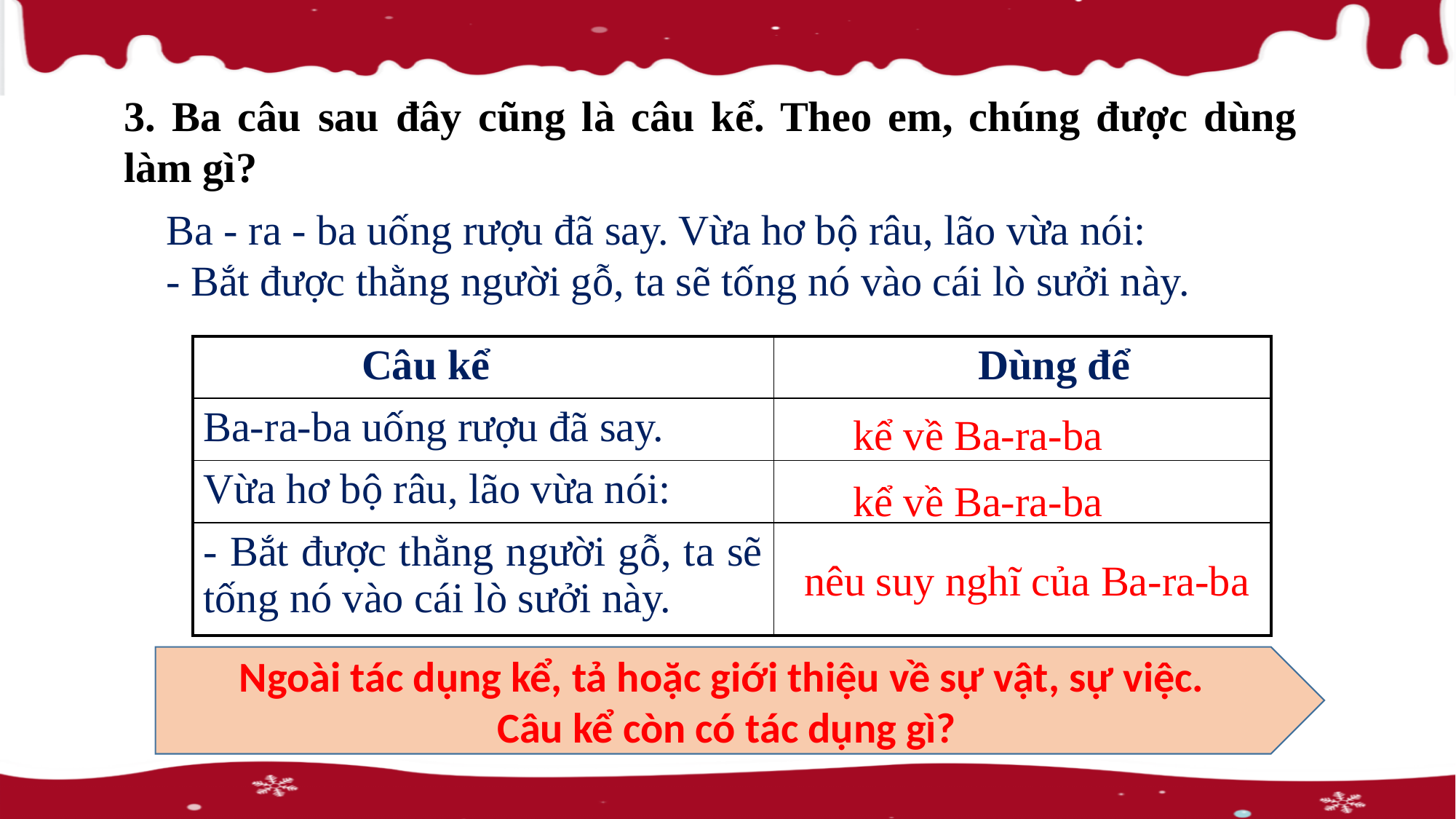

3. Ba câu sau đây cũng là câu kể. Theo em, chúng được dùng làm gì?
Ba - ra - ba uống rượu đã say. Vừa hơ bộ râu, lão vừa nói:
- Bắt được thằng người gỗ, ta sẽ tống nó vào cái lò sưởi này.
| Câu kể | Dùng để |
| --- | --- |
| Ba-ra-ba uống rượu đã say. |  |
| Vừa hơ bộ râu, lão vừa nói: |  |
| - Bắt được thằng người gỗ, ta sẽ tống nó vào cái lò sưởi này. |  |

kể về Ba-ra-ba
kể về Ba-ra-ba

nêu suy nghĩ của Ba-ra-ba
Ngoài tác dụng kể, tả hoặc giới thiệu về sự vật, sự việc.
Câu kể còn có tác dụng gì?